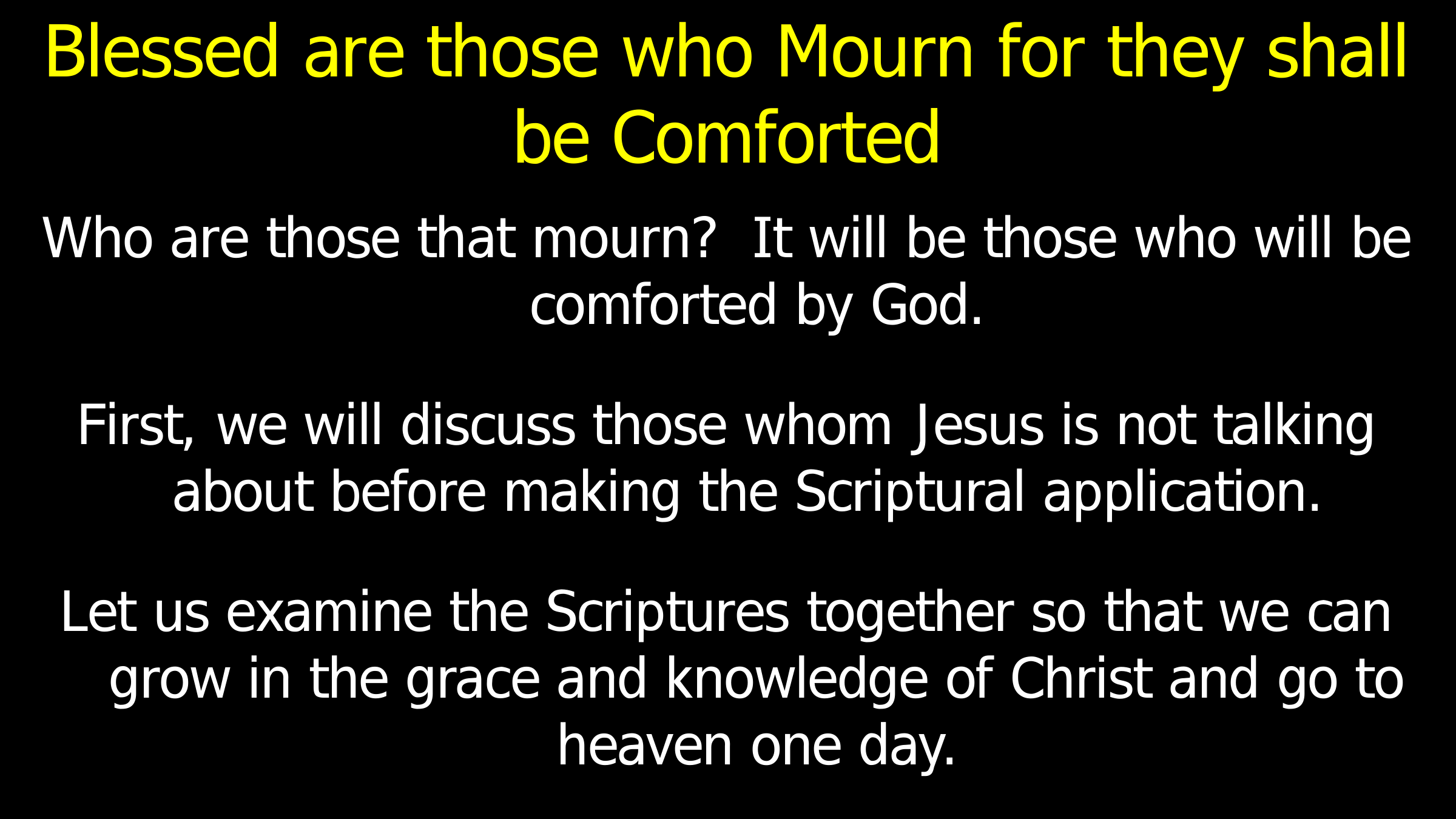

# Blessed are those who Mourn for they shall be Comforted
Who are those that mourn?  It will be those who will be comforted by God.

First, we will discuss those whom Jesus is not talking about before making the Scriptural application.

Let us examine the Scriptures together so that we can grow in the grace and knowledge of Christ and go to heaven one day.